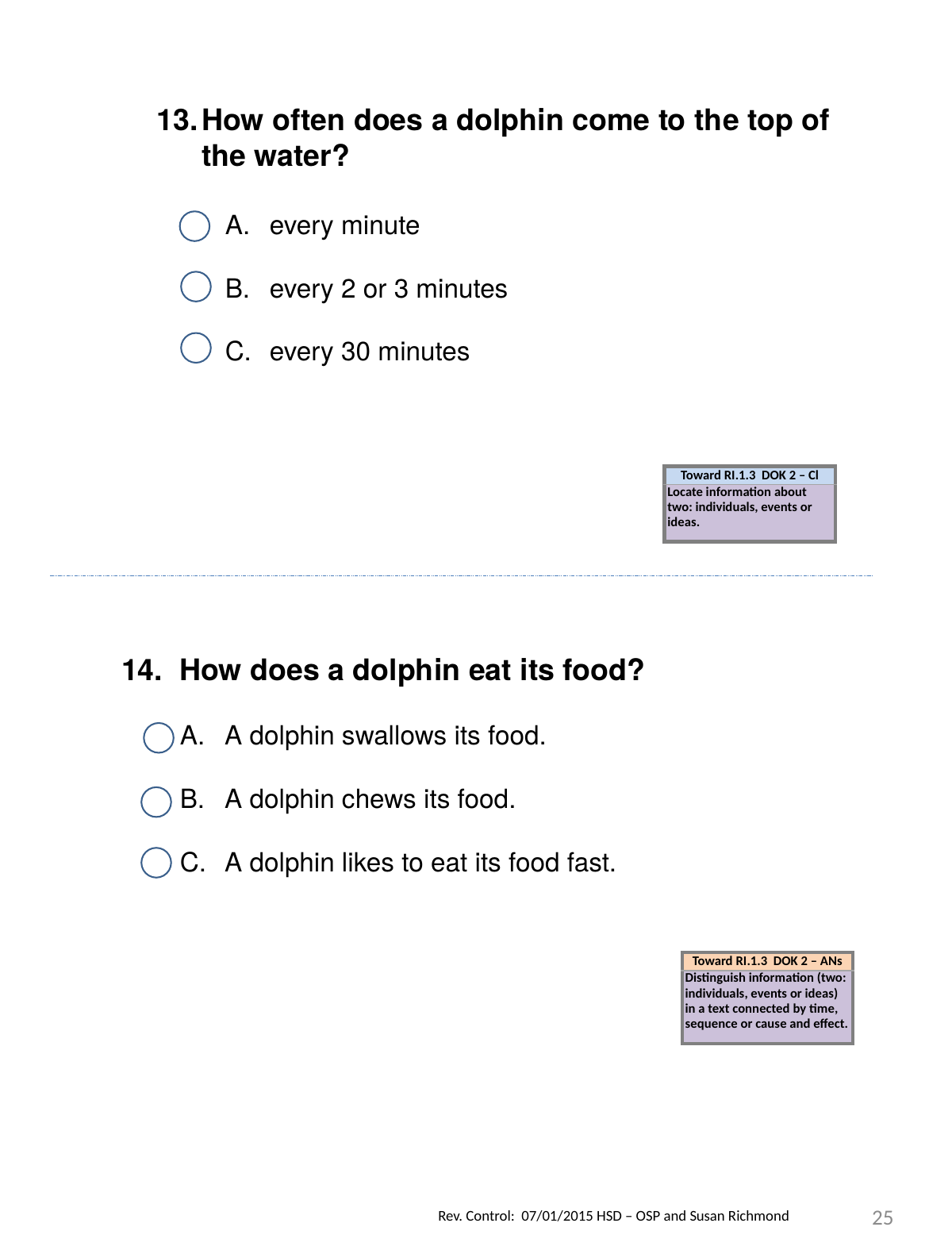

How often does a dolphin come to the top of the water?

every minute

every 2 or 3 minutes

every 30 minutes

| Toward RI.1.3 DOK 2 – Cl |
| --- |
| Locate information about two: individuals, events or ideas. |
14.  How does a dolphin eat its food?

A dolphin swallows its food.

A dolphin chews its food.

A dolphin likes to eat its food fast.

| Toward RI.1.3 DOK 2 – ANs |
| --- |
| Distinguish information (two: individuals, events or ideas) in a text connected by time, sequence or cause and effect. |
25